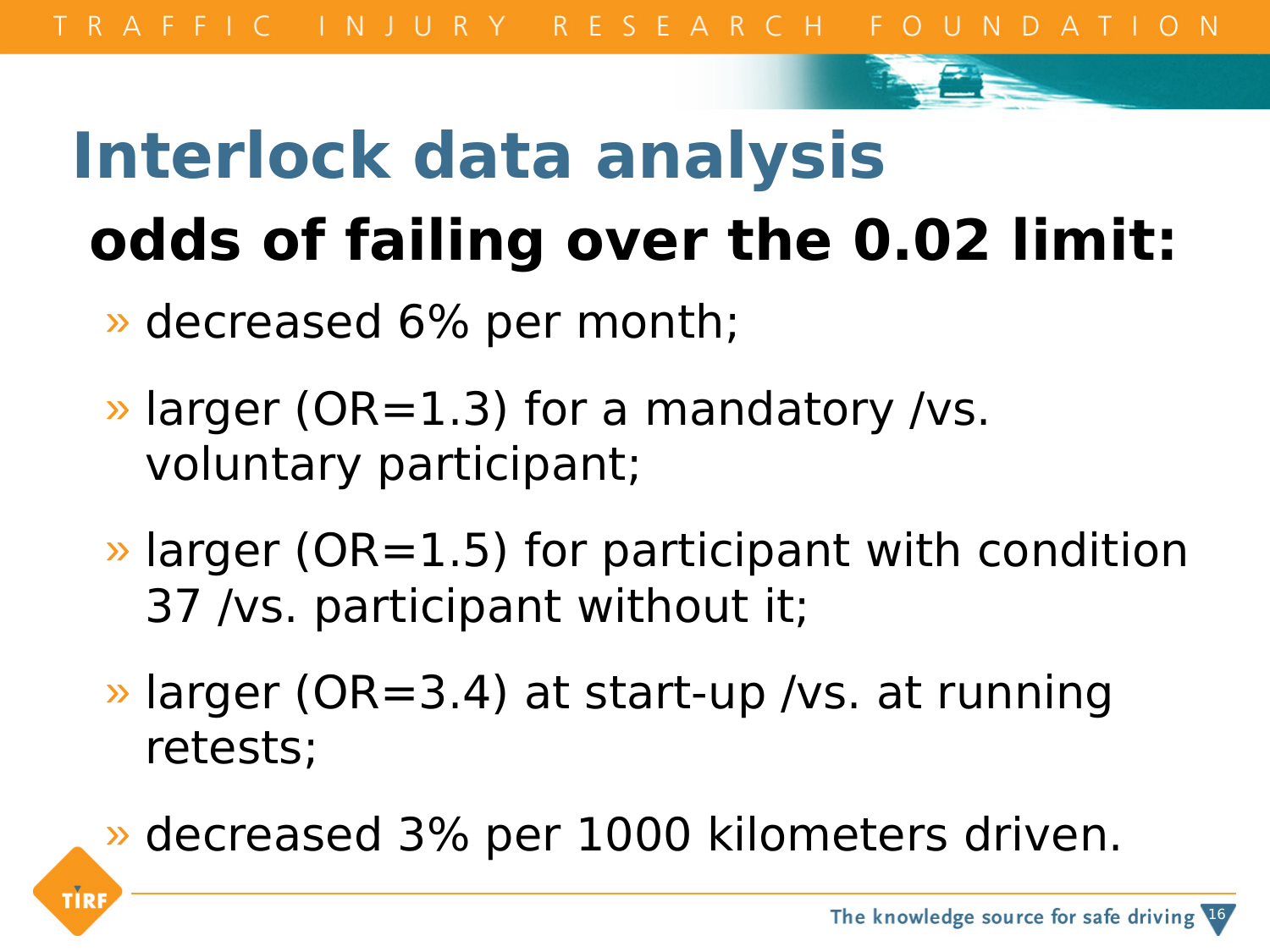

# Interlock data analysis
odds of failing over the 0.02 limit:
decreased 6% per month;
larger (OR=1.3) for a mandatory /vs. voluntary participant;
larger (OR=1.5) for participant with condition 37 /vs. participant without it;
larger (OR=3.4) at start-up /vs. at running retests;
decreased 3% per 1000 kilometers driven.